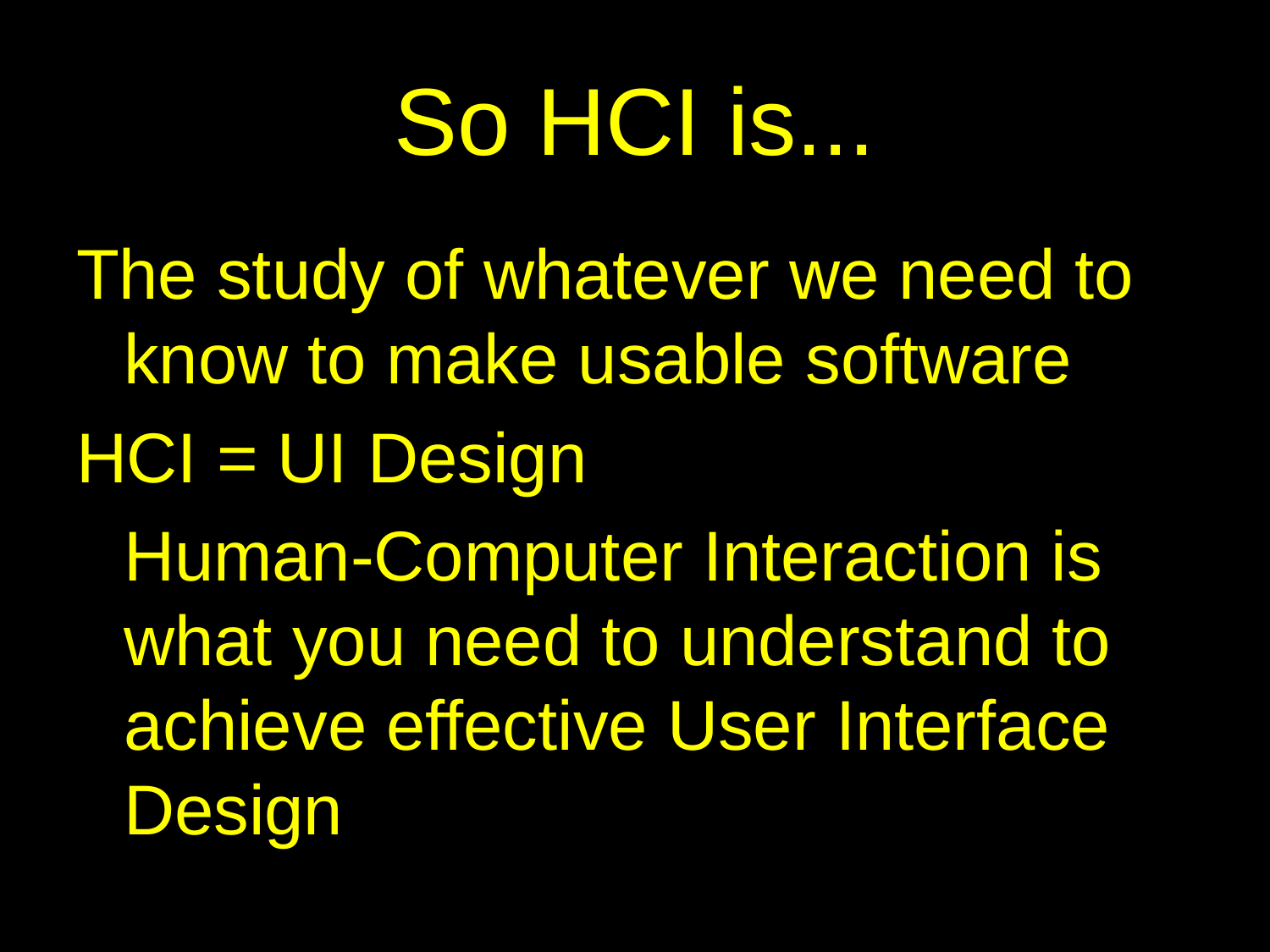

# So HCI is...
The study of whatever we need to know to make usable software
HCI = UI Design
	Human-Computer Interaction is what you need to understand to achieve effective User Interface Design